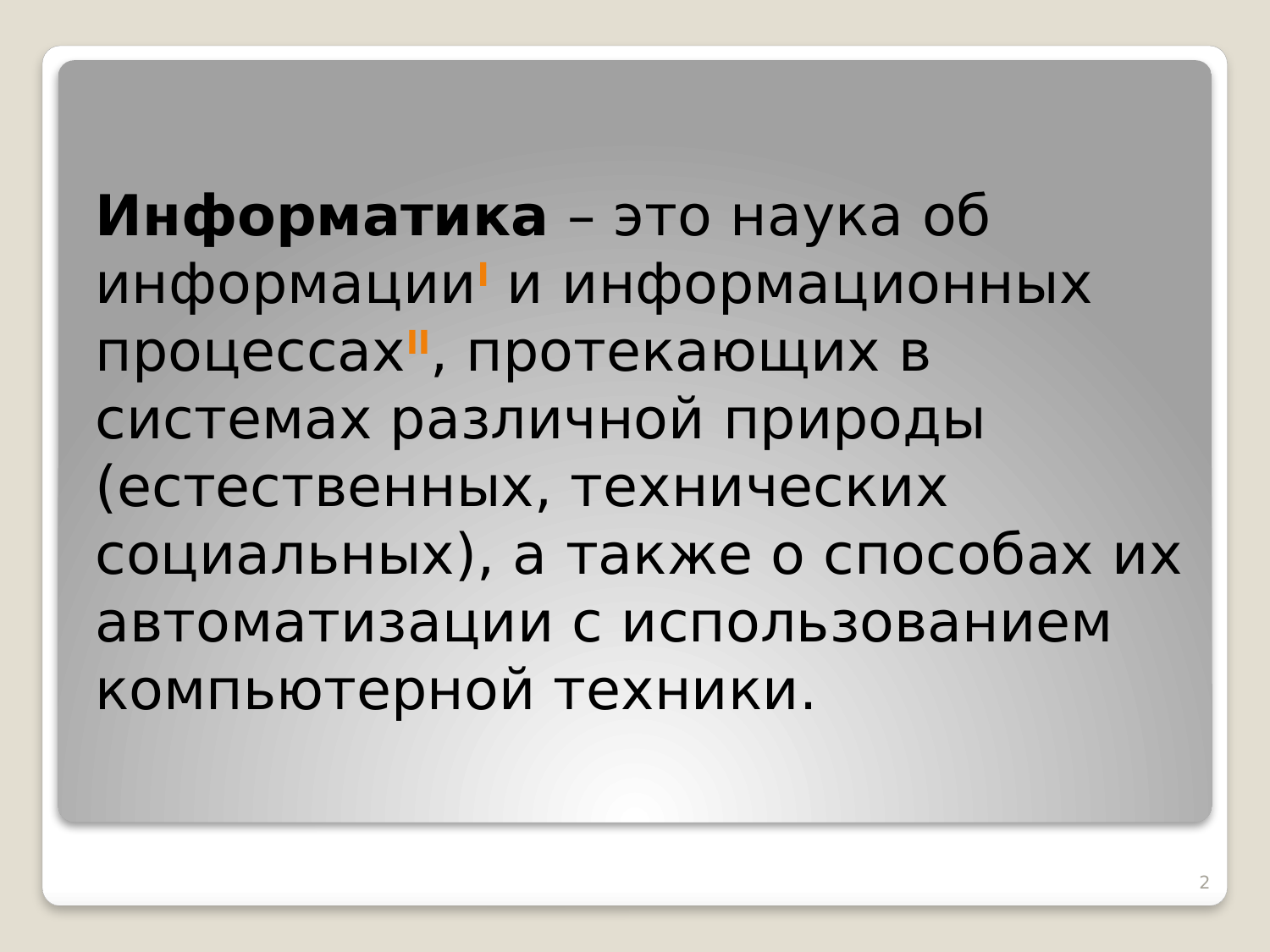

Информатика – это наука об информацииI и информационных процессахII, протекающих в системах различной природы (естественных, технических социальных), а также о способах их автоматизации с использованием компьютерной техники.
2